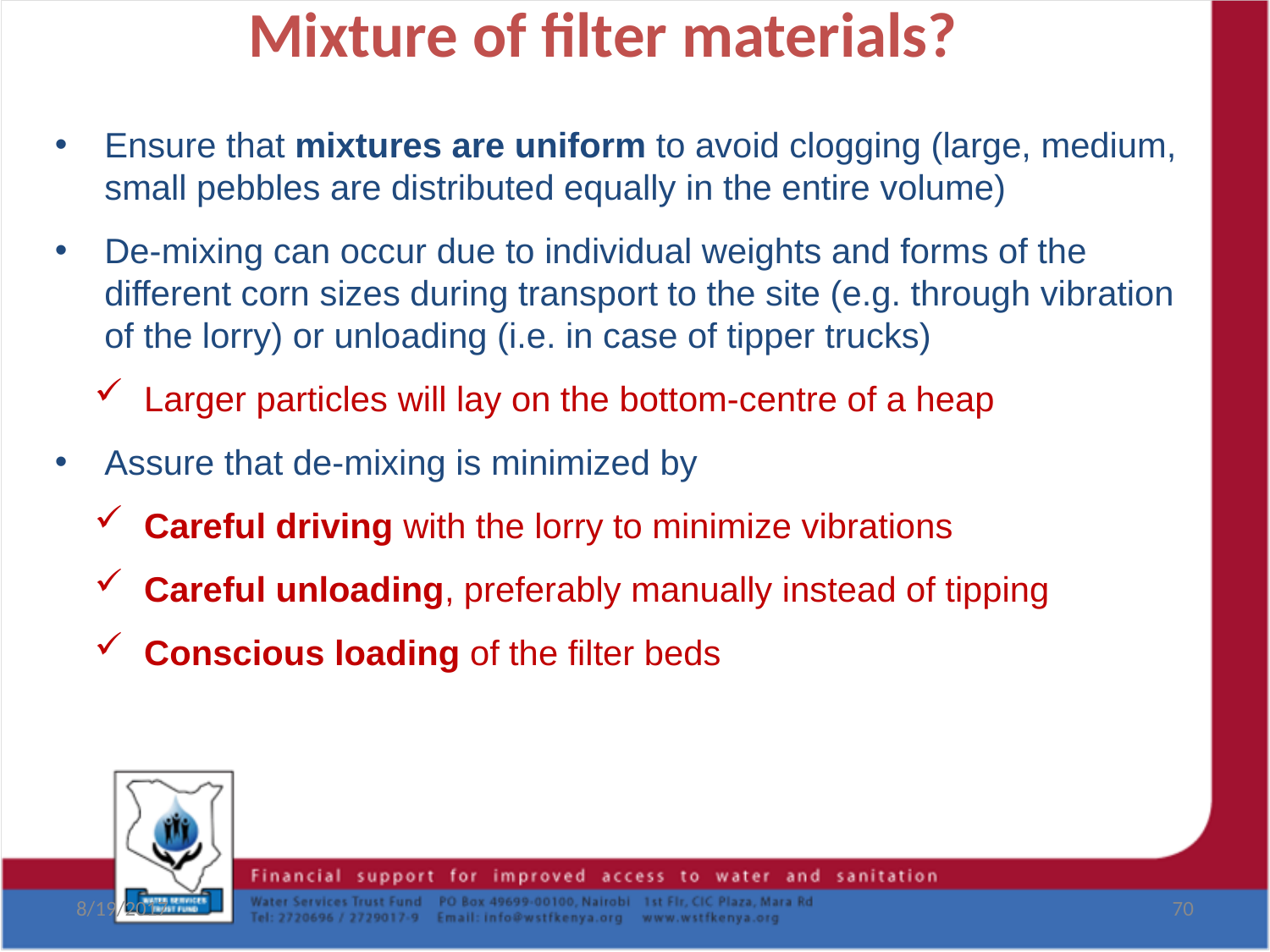

# Mixture of filter materials?
Ensure that mixtures are uniform to avoid clogging (large, medium, small pebbles are distributed equally in the entire volume)
De-mixing can occur due to individual weights and forms of the different corn sizes during transport to the site (e.g. through vibration of the lorry) or unloading (i.e. in case of tipper trucks)
Larger particles will lay on the bottom-centre of a heap
Assure that de-mixing is minimized by
Careful driving with the lorry to minimize vibrations
Careful unloading, preferably manually instead of tipping
Conscious loading of the filter beds
8/19/2017
70